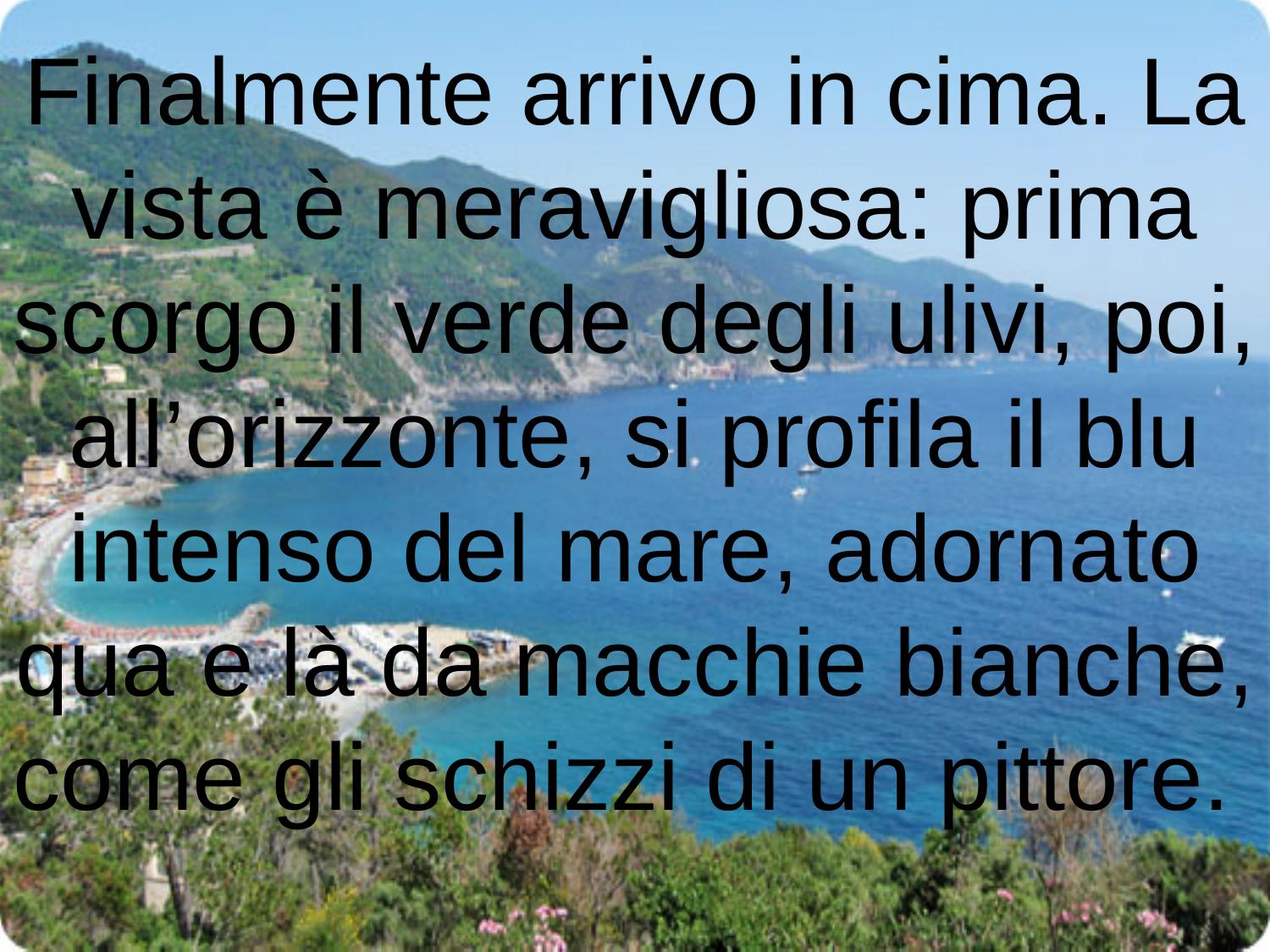

# Finalmente arrivo in cima. La vista è meravigliosa: prima scorgo il verde degli ulivi, poi, all’orizzonte, si profila il blu intenso del mare, adornato qua e là da macchie bianche, come gli schizzi di un pittore.